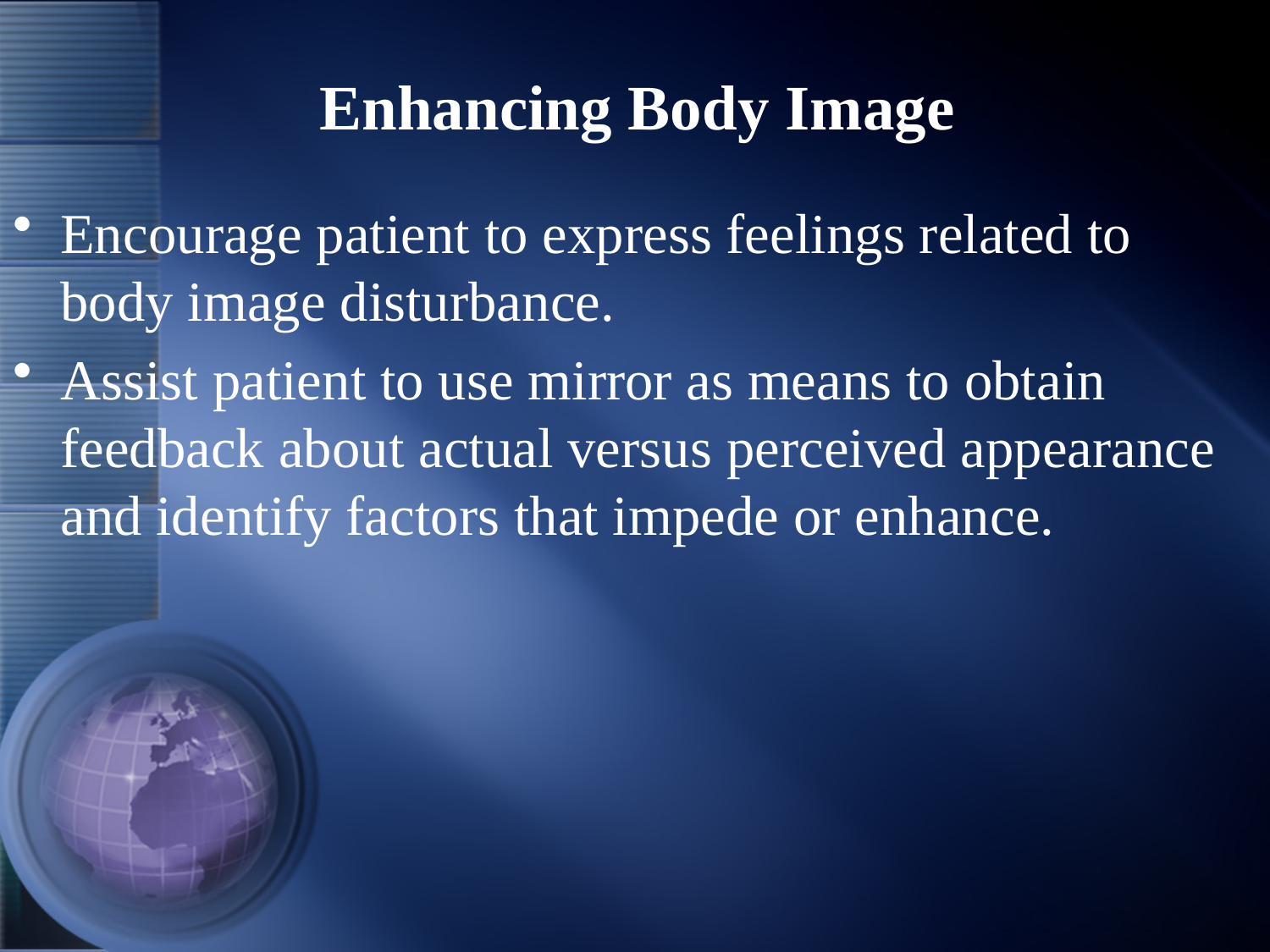

# Enhancing Body Image
Encourage patient to express feelings related to body image disturbance.
Assist patient to use mirror as means to obtain feedback about actual versus perceived appearance and identify factors that impede or enhance.